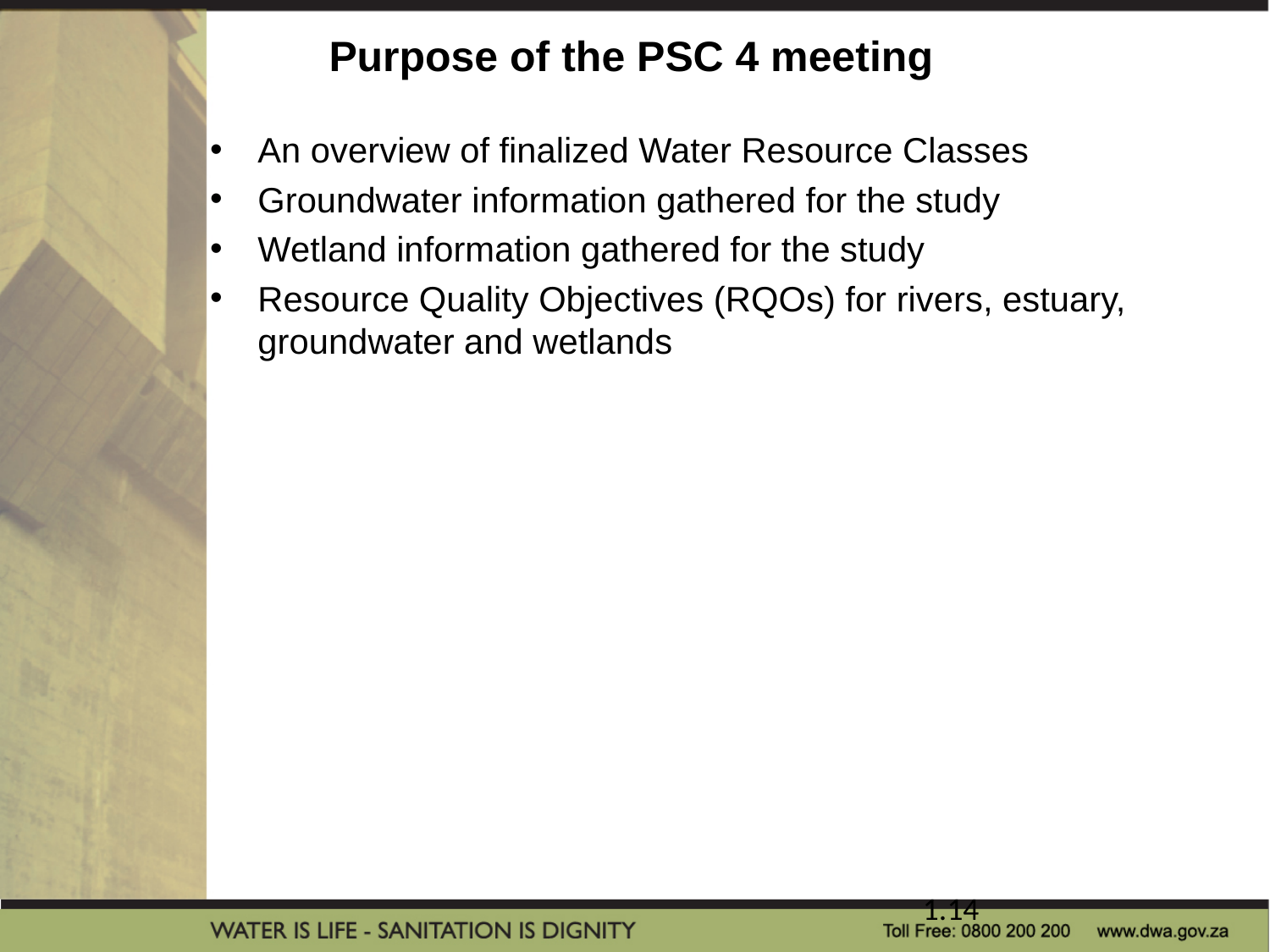

# Purpose of the PSC 4 meeting
An overview of finalized Water Resource Classes
Groundwater information gathered for the study
Wetland information gathered for the study
Resource Quality Objectives (RQOs) for rivers, estuary, groundwater and wetlands

1.14